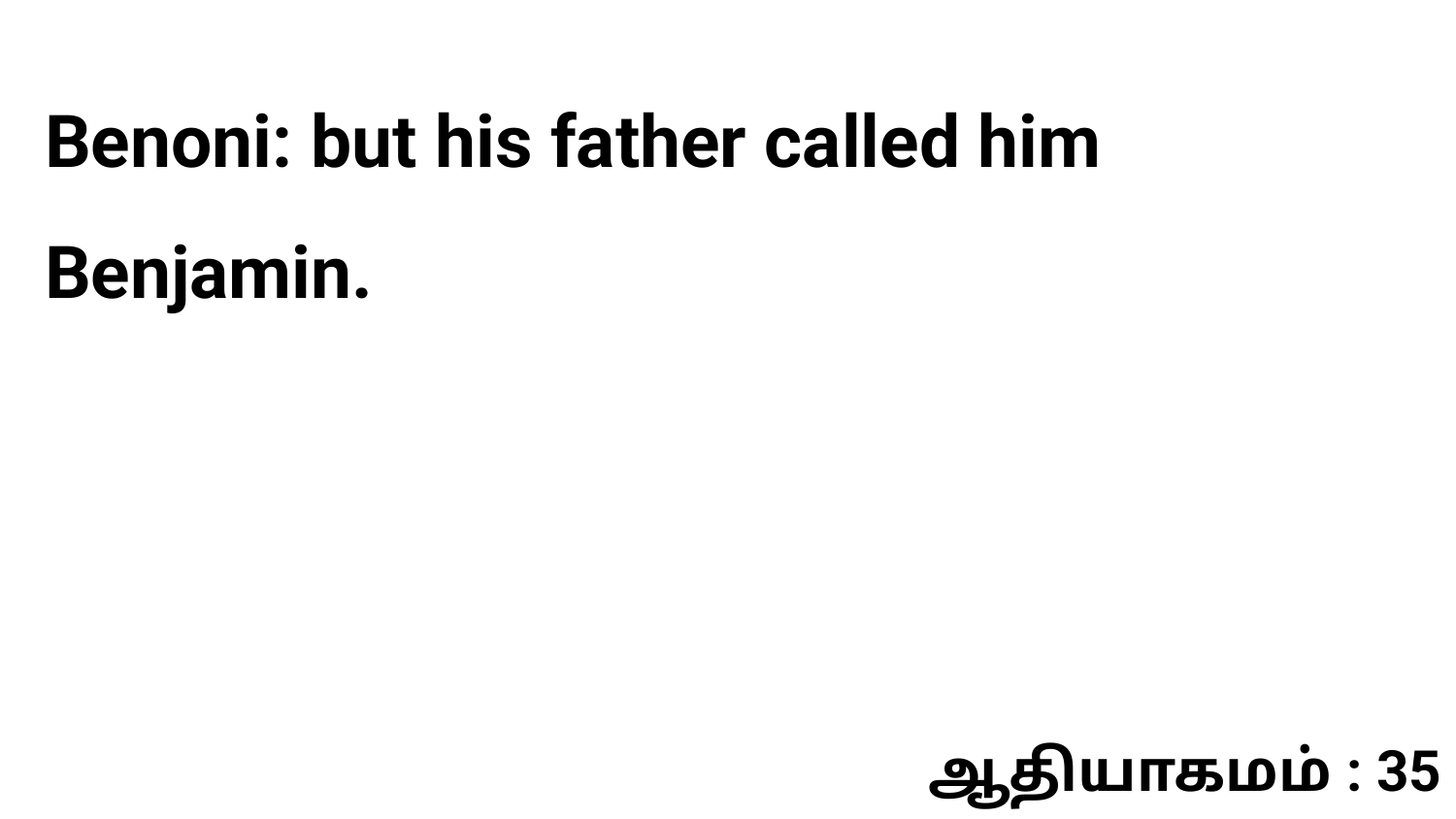

Benoni: but his father called him Benjamin.
ஆதியாகமம் : 35